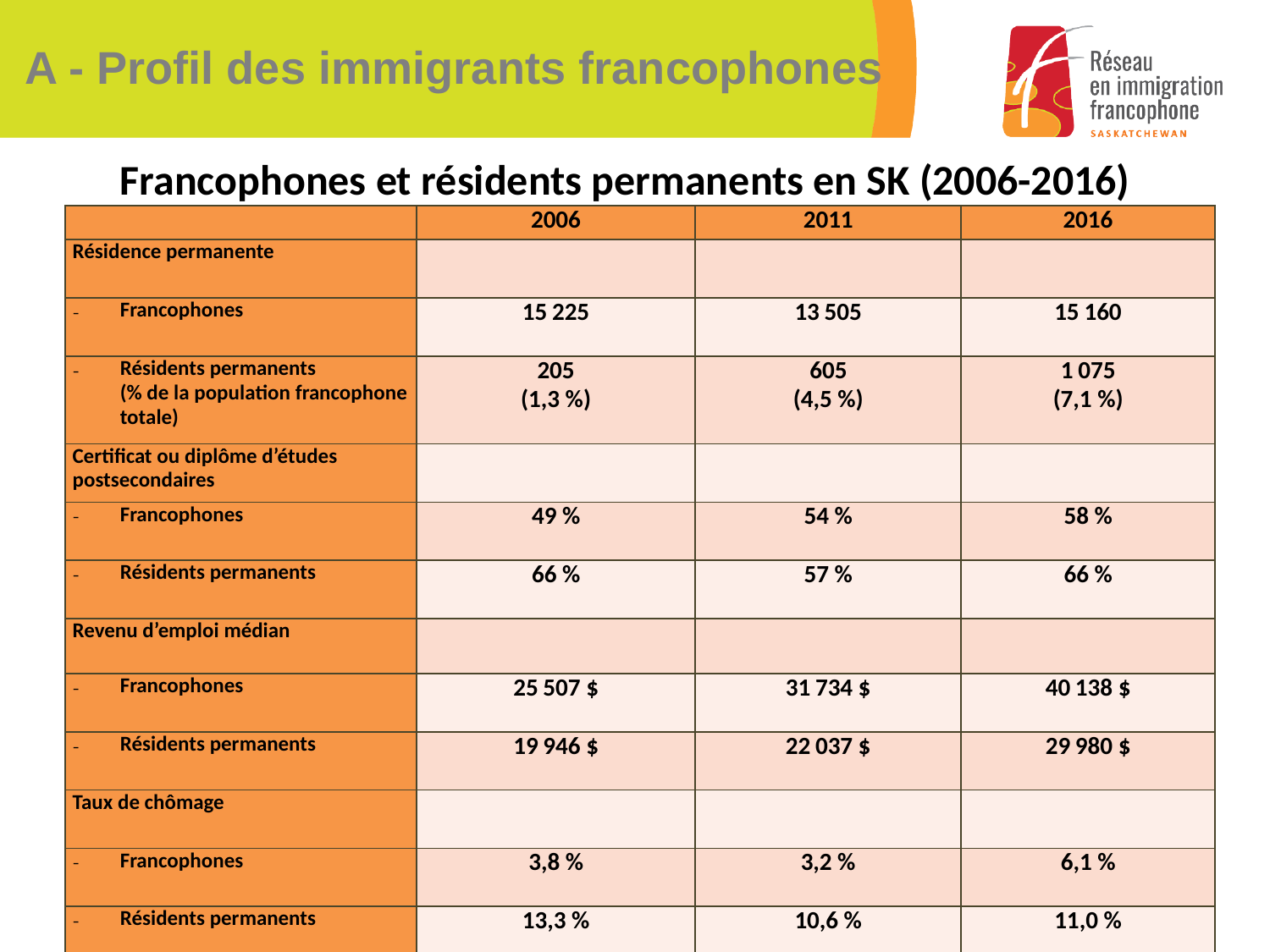

# A - Profil des immigrants francophones
Francophones et résidents permanents en SK (2006-2016)
|  | 2006 | 2011 | 2016 |
| --- | --- | --- | --- |
| Résidence permanente |  |  |  |
| Francophones | 15 225 | 13 505 | 15 160 |
| Résidents permanents (% de la population francophone totale) | 205 (1,3 %) | 605 (4,5 %) | 1 075 (7,1 %) |
| Certificat ou diplôme d’études postsecondaires |  |  |  |
| Francophones | 49 % | 54 % | 58 % |
| Résidents permanents | 66 % | 57 % | 66 % |
| Revenu d’emploi médian |  |  |  |
| Francophones | 25 507 $ | 31 734 $ | 40 138 $ |
| Résidents permanents | 19 946 $ | 22 037 $ | 29 980 $ |
| Taux de chômage |  |  |  |
| Francophones | 3,8 % | 3,2 % | 6,1 % |
| Résidents permanents | 13,3 % | 10,6 % | 11,0 % |